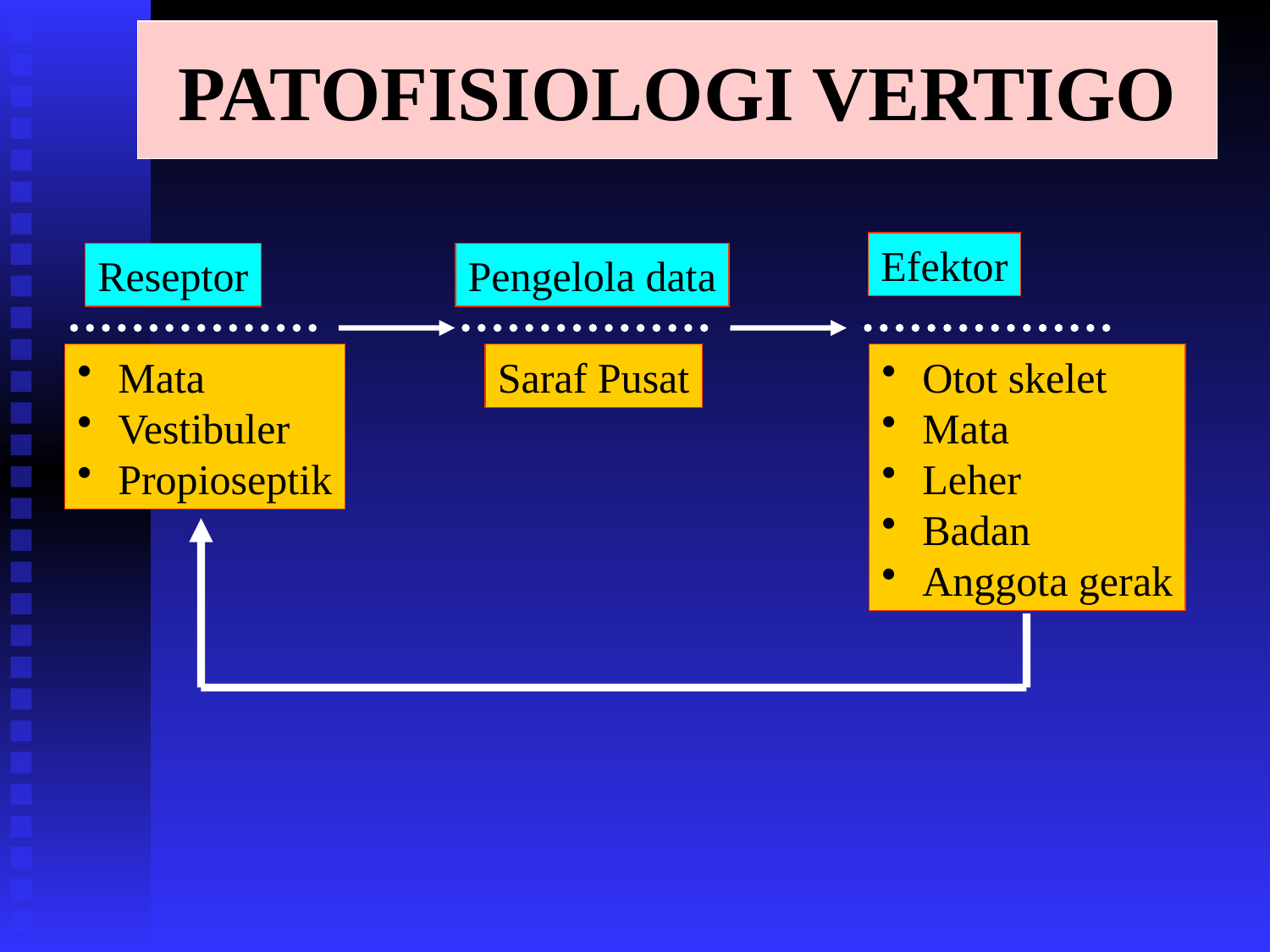

# PATOFISIOLOGI VERTIGO
Efektor
Reseptor
Pengelola data

 Mata
 Vestibuler
 Propioseptik
Saraf Pusat
 Otot skelet
 Mata
 Leher
 Badan
 Anggota gerak